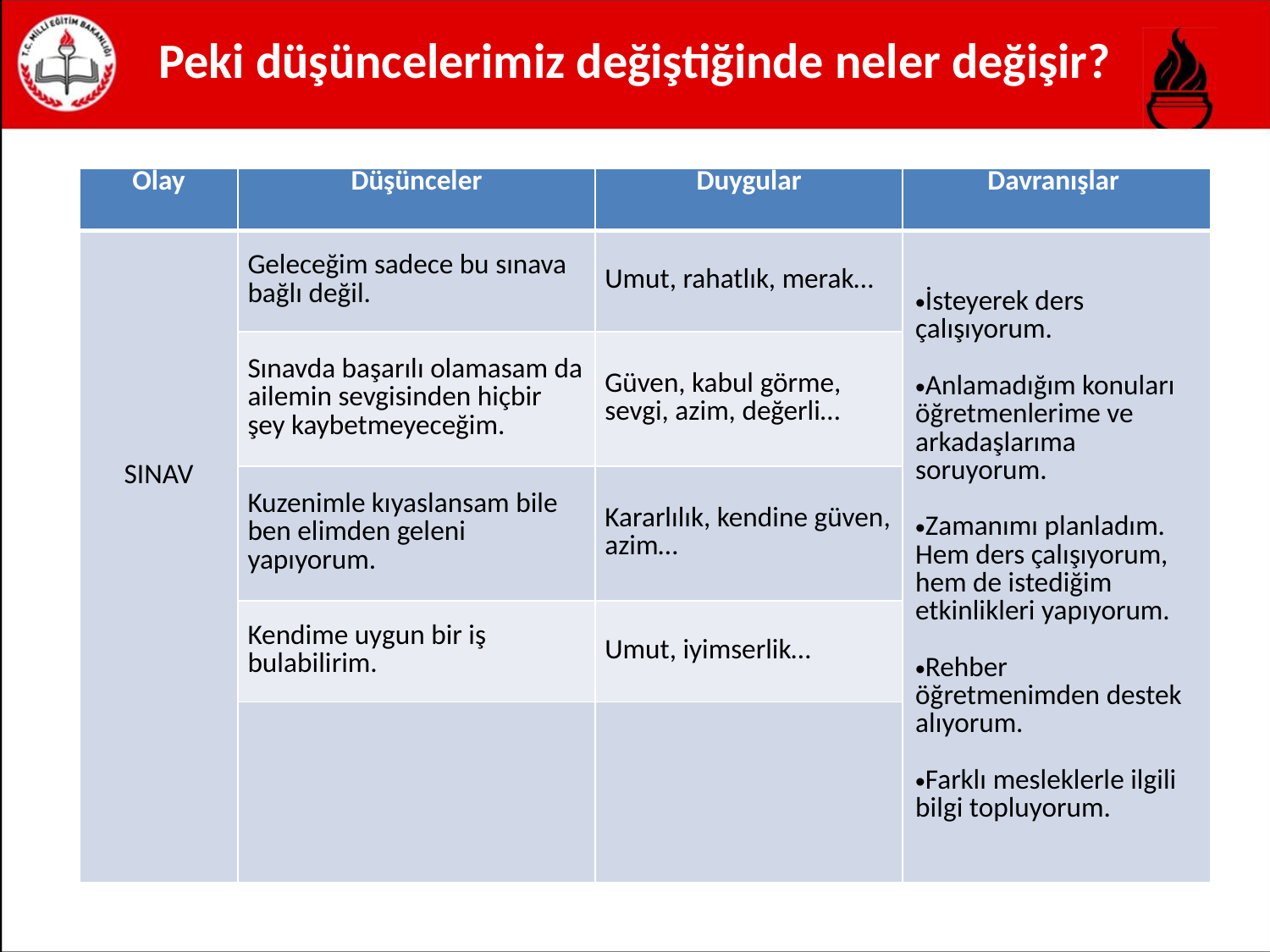

# Peki düşüncelerimiz değiştiğinde neler değişir?
| Olay | Düşünceler | Duygular | Davranışlar |
| --- | --- | --- | --- |
| SINAV | Geleceğim sadece bu sınava bağlı değil. | Umut, rahatlık, merak… | İsteyerek ders çalışıyorum. Anlamadığım konuları öğretmenlerime ve arkadaşlarıma soruyorum. Zamanımı planladım. Hem ders çalışıyorum, hem de istediğim etkinlikleri yapıyorum. Rehber öğretmenimden destek alıyorum. Farklı mesleklerle ilgili bilgi topluyorum. |
|  | Sınavda başarılı olamasam da ailemin sevgisinden hiçbir şey kaybetmeyeceğim. | Güven, kabul görme, sevgi, azim, değerli… |  |
|  | Kuzenimle kıyaslansam bile ben elimden geleni yapıyorum. | Kararlılık, kendine güven, azim… |  |
|  | Kendime uygun bir iş bulabilirim. | Umut, iyimserlik… |  |
|  |  |  |  |